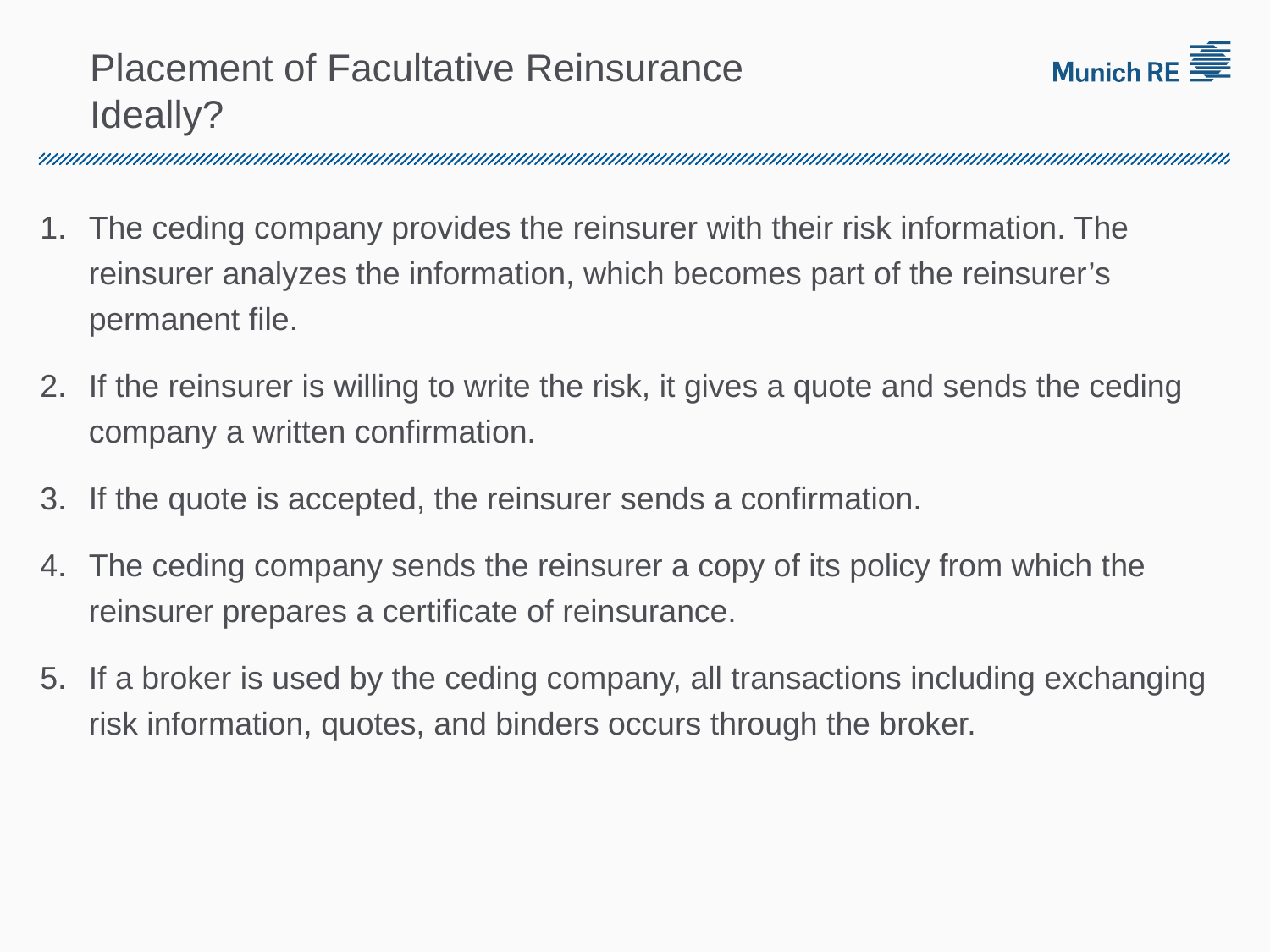

# Placement of Facultative Reinsurance Ideally?
The ceding company provides the reinsurer with their risk information. The reinsurer analyzes the information, which becomes part of the reinsurer’s permanent file.
If the reinsurer is willing to write the risk, it gives a quote and sends the ceding company a written confirmation.
If the quote is accepted, the reinsurer sends a confirmation.
The ceding company sends the reinsurer a copy of its policy from which the reinsurer prepares a certificate of reinsurance.
If a broker is used by the ceding company, all transactions including exchanging risk information, quotes, and binders occurs through the broker.